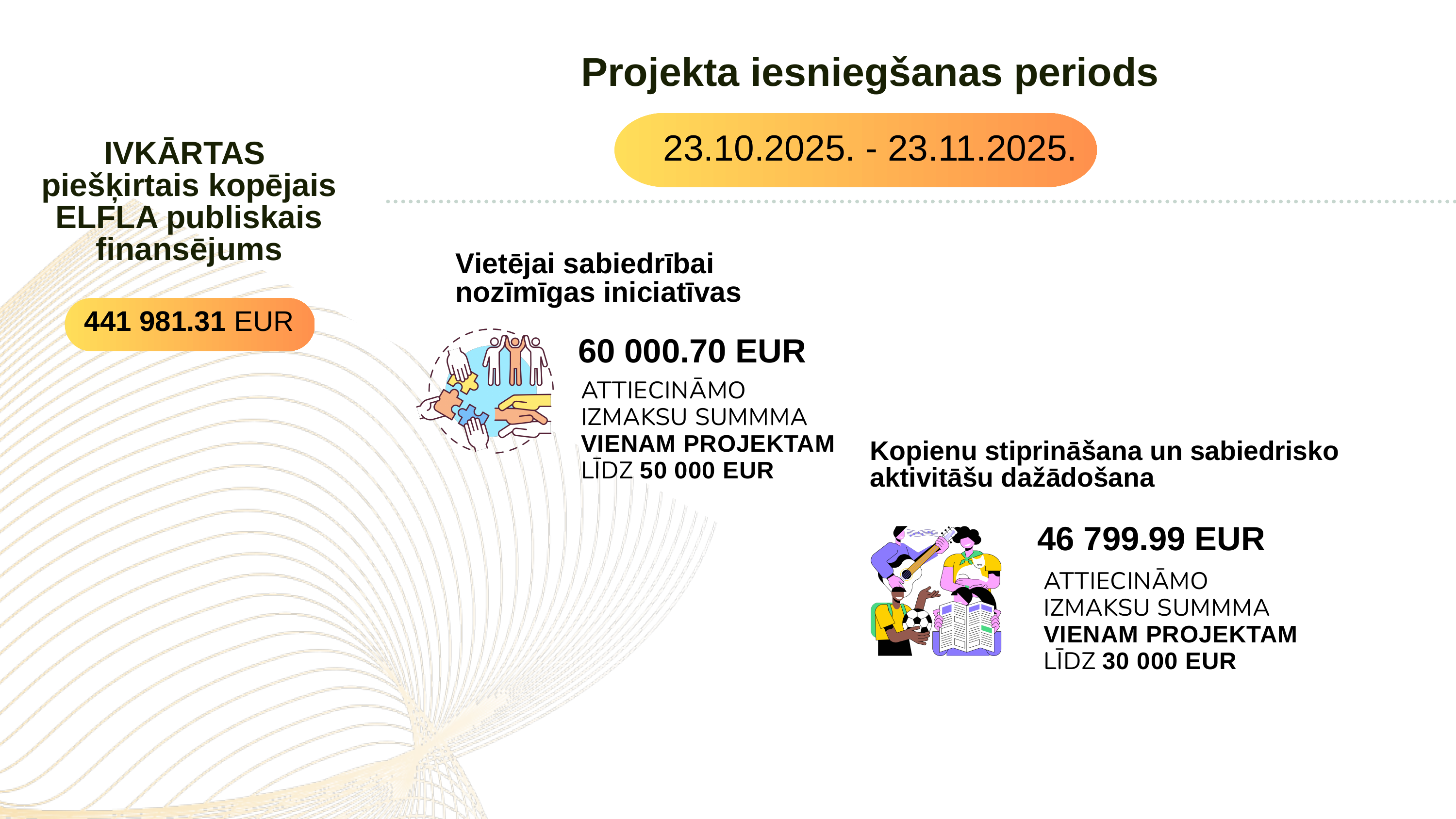

Projekta iesniegšanas periods

23.10.2025. - 23.11.2025.
IVKĀRTAS
piešķirtais kopējais ELFLA publiskais finansējums

Vietējai sabiedrībai nozīmīgas iniciatīvas

441 981.31 EUR

60 000.70 EUR
ATTIECINĀMO IZMAKSU SUMMMA VIENAM PROJEKTAM LĪDZ 50 000 EUR
Kopienu stiprināšana un sabiedrisko aktivitāšu dažādošana
46 799.99 EUR

ATTIECINĀMO IZMAKSU SUMMMA VIENAM PROJEKTAM LĪDZ 30 000 EUR